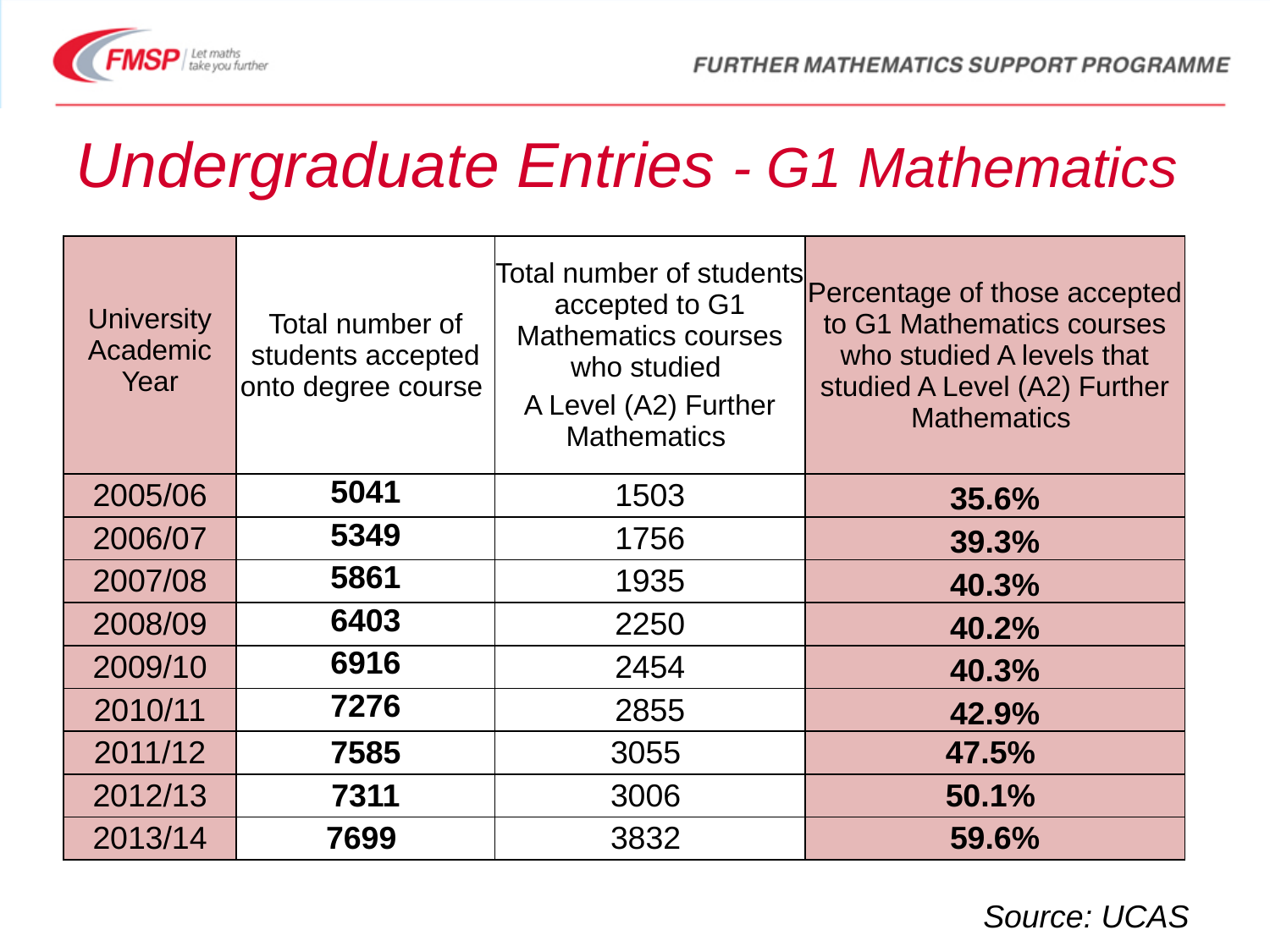

# Undergraduate Entries - G1 Mathematics
| University Academic Year | Total number of students accepted onto degree course | Total number of students accepted to G1 Mathematics courses who studied A Level (A2) Further Mathematics | Percentage of those accepted to G1 Mathematics courses who studied A levels that studied A Level (A2) Further Mathematics |
| --- | --- | --- | --- |
| 2005/06 | 5041 | 1503 | 35.6% |
| 2006/07 | 5349 | 1756 | 39.3% |
| 2007/08 | 5861 | 1935 | 40.3% |
| 2008/09 | 6403 | 2250 | 40.2% |
| 2009/10 | 6916 | 2454 | 40.3% |
| 2010/11 | 7276 | 2855 | 42.9% |
| 2011/12 | 7585 | 3055 | 47.5% |
| 2012/13 | 7311 | 3006 | 50.1% |
| 2013/14 | 7699 | 3832 | 59.6% |
Source: UCAS